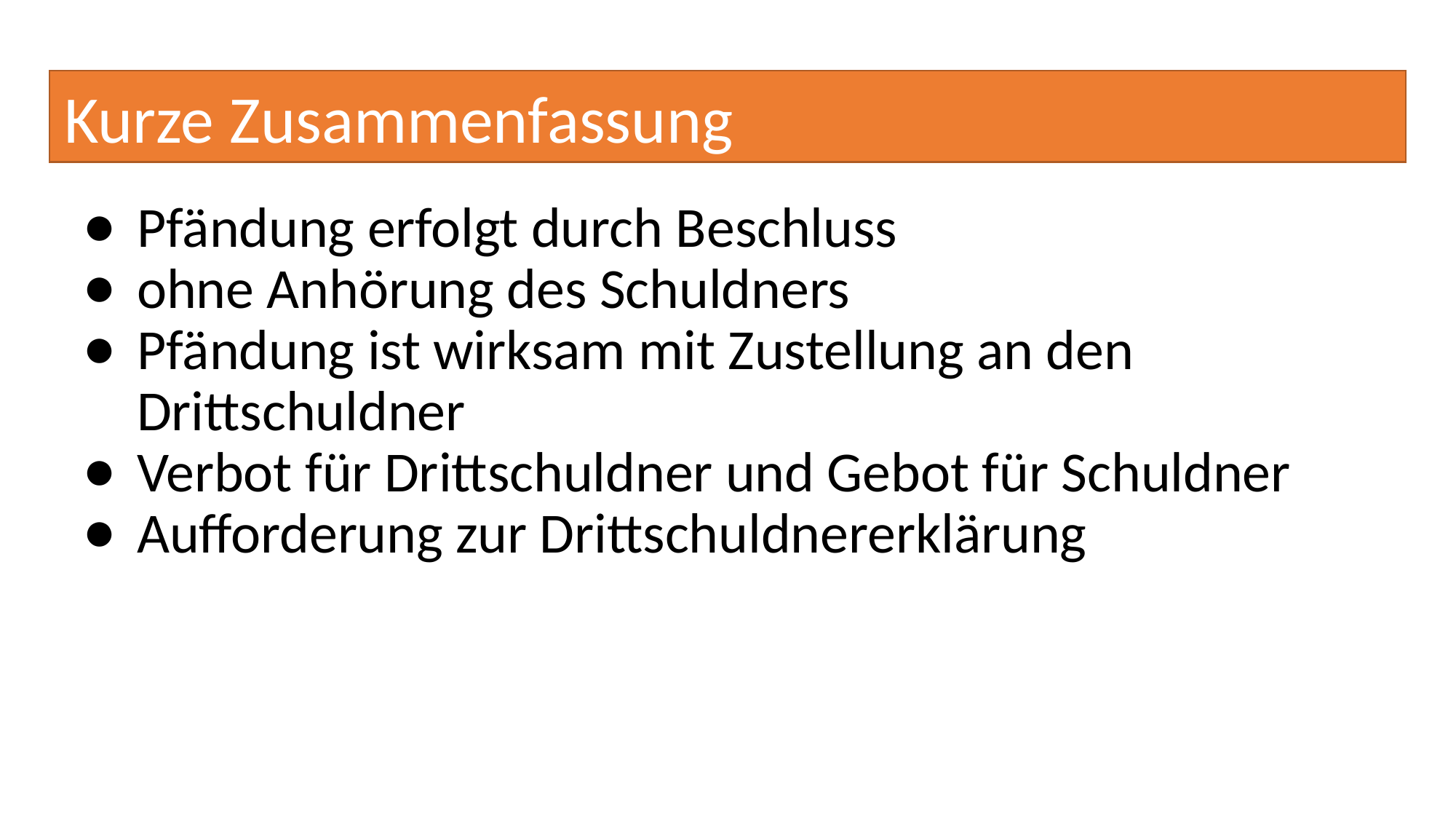

# Kurze Zusammenfassung
Pfändung erfolgt durch Beschluss
ohne Anhörung des Schuldners
Pfändung ist wirksam mit Zustellung an den Drittschuldner
Verbot für Drittschuldner und Gebot für Schuldner
Aufforderung zur Drittschuldnererklärung